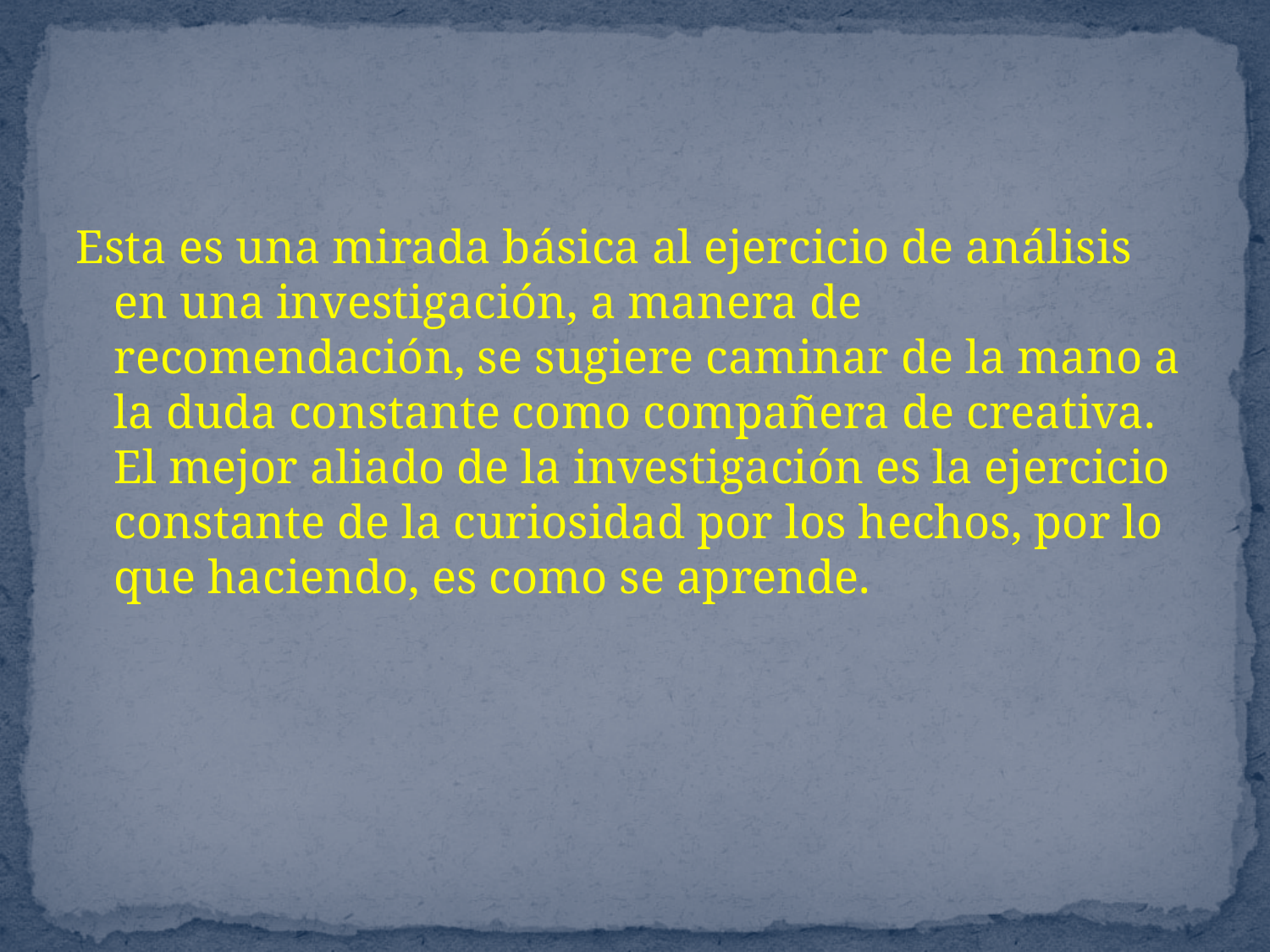

#
Esta es una mirada básica al ejercicio de análisis en una investigación, a manera de recomendación, se sugiere caminar de la mano a la duda constante como compañera de creativa. El mejor aliado de la investigación es la ejercicio constante de la curiosidad por los hechos, por lo que haciendo, es como se aprende.